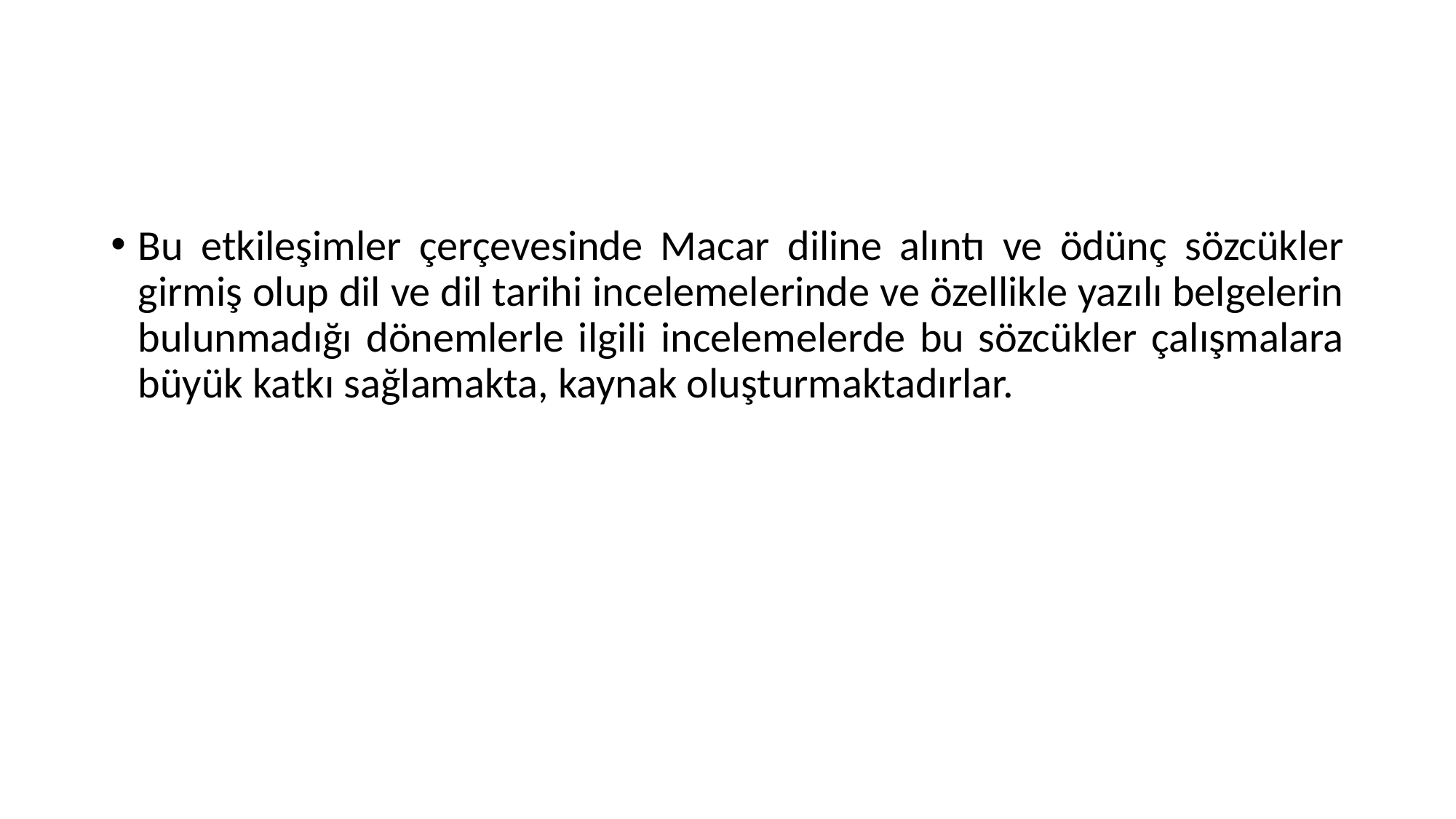

#
Bu etkileşimler çerçevesinde Macar diline alıntı ve ödünç sözcükler girmiş olup dil ve dil tarihi incelemelerinde ve özellikle yazılı belgelerin bulunmadığı dönemlerle ilgili incelemelerde bu sözcükler çalışmalara büyük katkı sağlamakta, kaynak oluşturmaktadırlar.